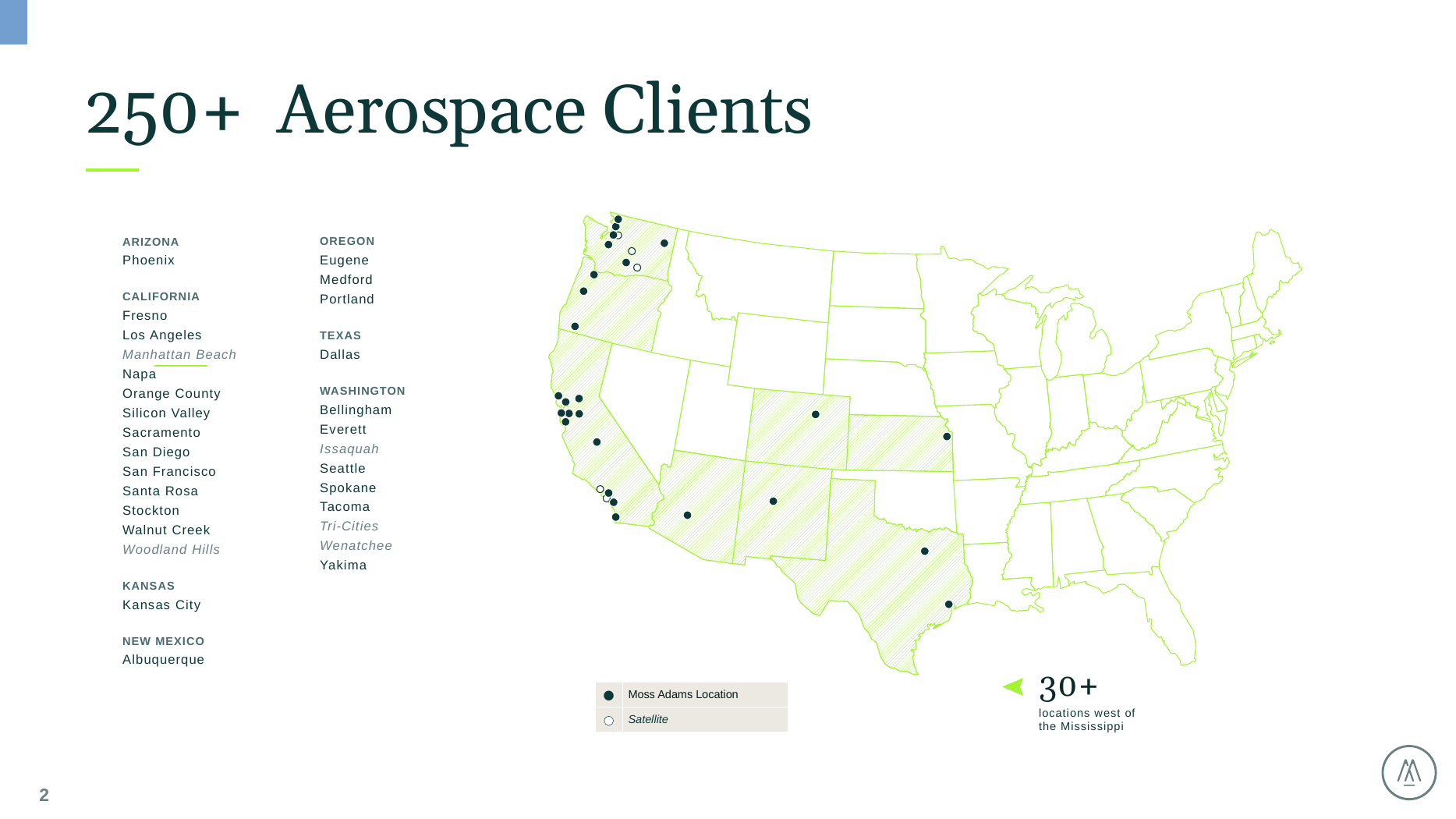

# 250+  Aerospace Clients

Oregon
Eugene
Medford
Portland
Texas
Dallas
Washington
Bellingham
Everett
Issaquah
Seattle
Spokane
Tacoma
Tri-Cities
Wenatchee
Yakima
Arizona
Phoenix
California
Fresno
Los Angeles
Manhattan Beach
Napa
Orange County
Silicon Valley
Sacramento
San Diego
San Francisco
Santa Rosa
Stockton
Walnut Creek
Woodland Hills
Kansas
Kansas City
New Mexico
Albuquerque

| ● | Moss Adams Location |
| --- | --- |
| ● | Moss Adams Satellite |
| ■ | -- |
| ■ | -- |
| ■ | -- |
30+
locations west of the Mississippi

| ● | Moss Adams Location |
| --- | --- |
| ● | Satellite |
2